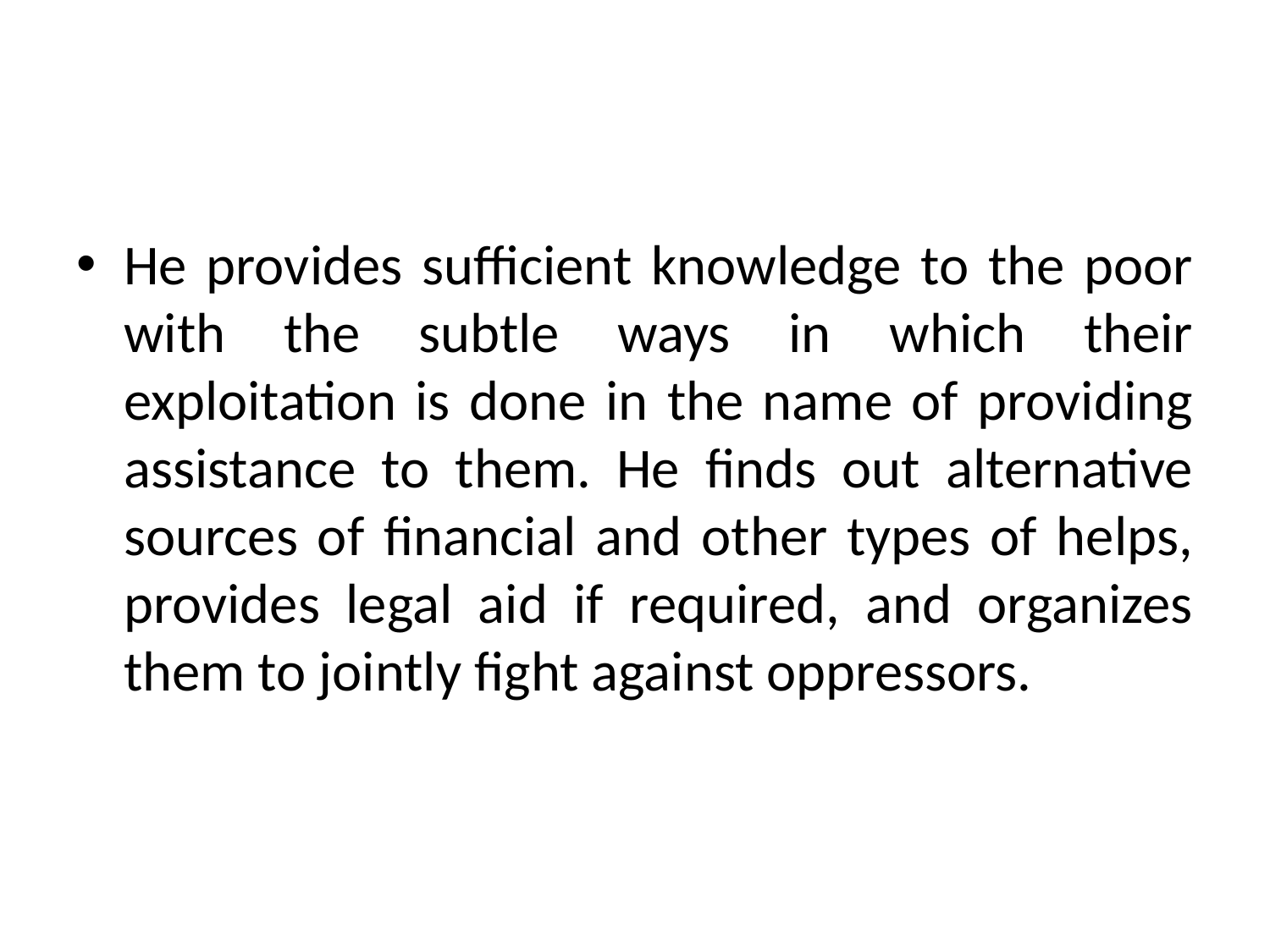

#
He provides sufficient knowledge to the poor with the subtle ways in which their exploitation is done in the name of providing assistance to them. He finds out alternative sources of financial and other types of helps, provides legal aid if required, and organizes them to jointly fight against oppressors.